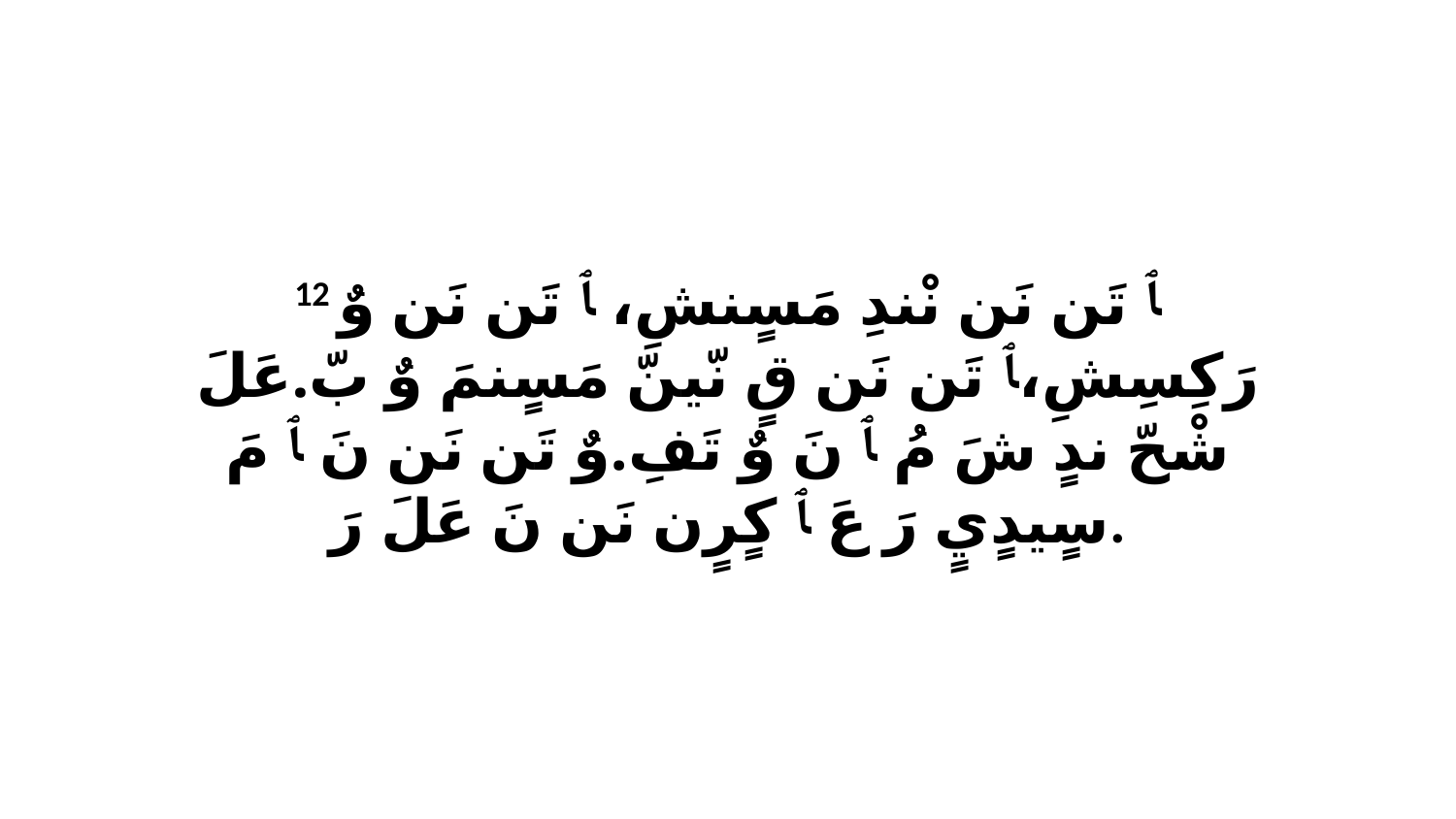

12 ﭑ تَن نَن نْندِ مَسٍنشِ، ﭑ تَن نَن وٌ رَكِسِشِ،ﭑ تَن نَن قٍ نّينّ مَسٍنمَ وٌ بّ.عَلَ شْحّ ندٍ شَ مُ ﭑ نَ وٌ تَفِ.وٌ تَن نَن نَ ﭑ مَ سٍيدٍيٍ رَ عَ ﭑ كٍرٍن نَن نَ عَلَ رَ.